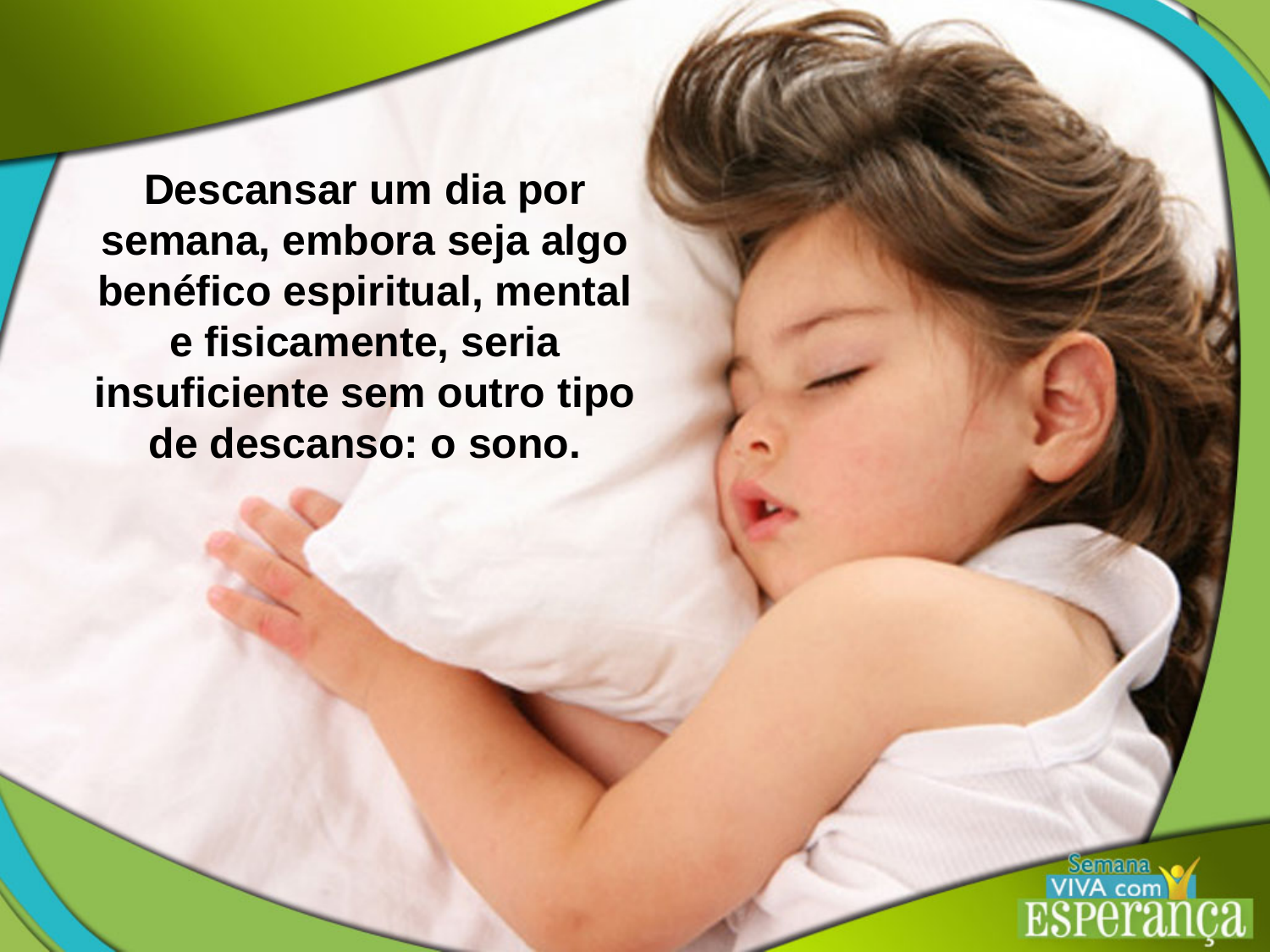

Descansar um dia por semana, embora seja algo benéfico espiritual, mental
e fisicamente, seria insuficiente sem outro tipo de descanso: o sono.